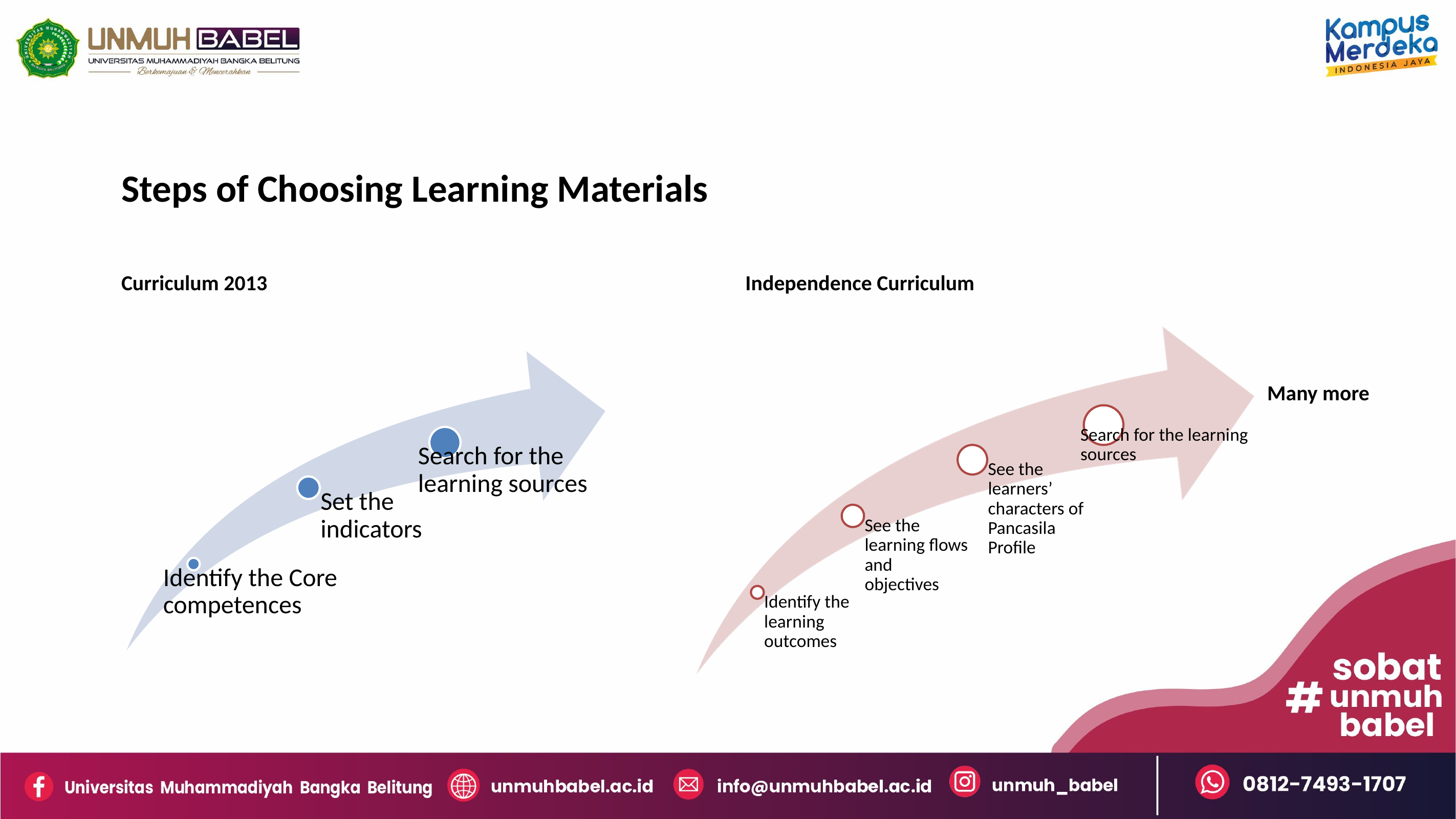

Steps of Choosing Learning Materials
Curriculum 2013
Independence Curriculum
Identify the Core competences
Set the indicators
Search for the learning sources
Identify the learning outcomes
See the learning flows and objectives
See the learners’ characters of Pancasila Profile
Search for the learning sources
Many more